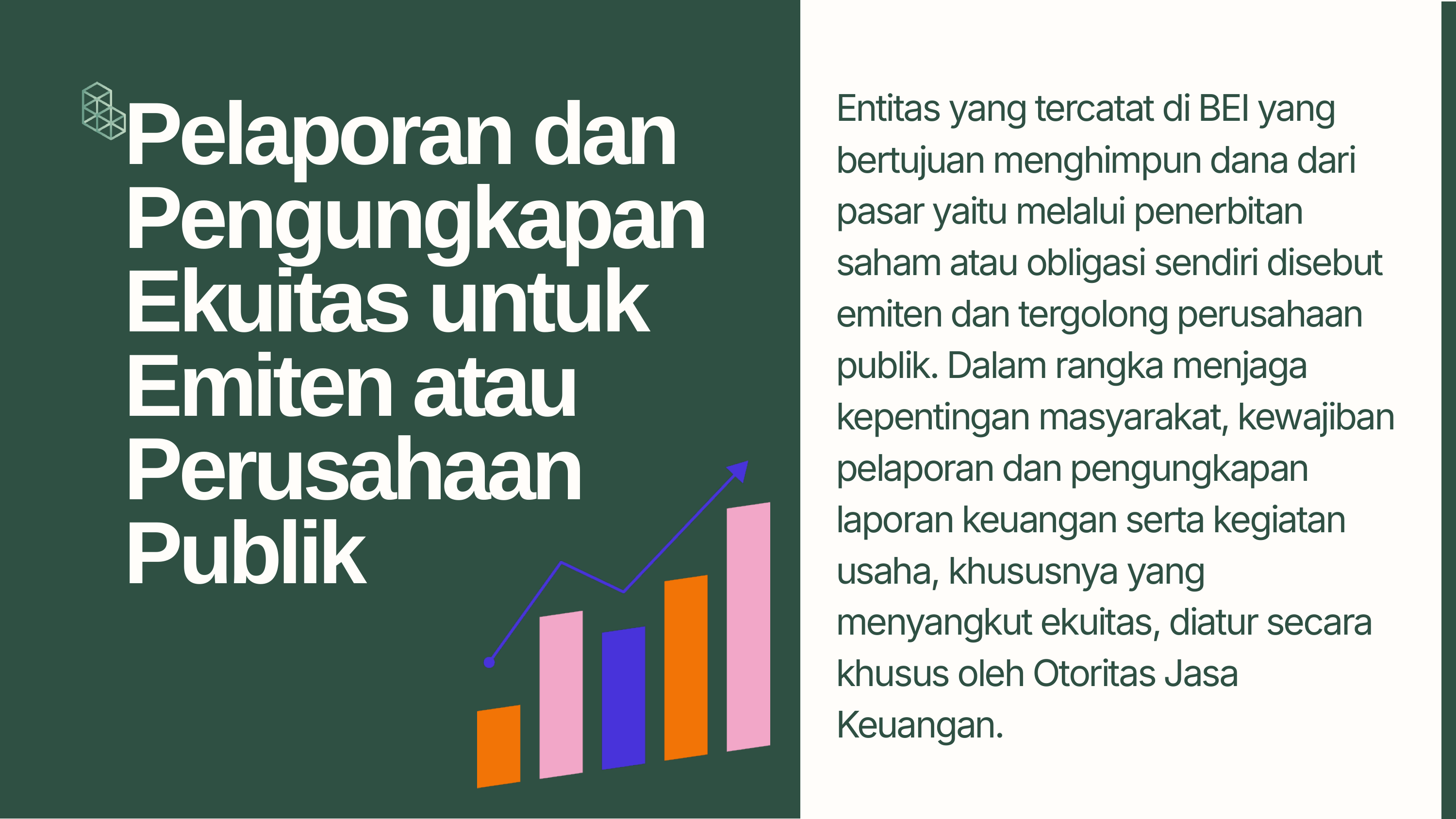

Entitas yang tercatat di BEI yang bertujuan menghimpun dana dari pasar yaitu melalui penerbitan saham atau obligasi sendiri disebut emiten dan tergolong perusahaan publik. Dalam rangka menjaga kepentingan masyarakat, kewajiban pelaporan dan pengungkapan laporan keuangan serta kegiatan usaha, khususnya yang menyangkut ekuitas, diatur secara khusus oleh Otoritas Jasa Keuangan.

Pelaporan dan Pengungkapan Ekuitas untuk Emiten atau
Perusahaan Publik